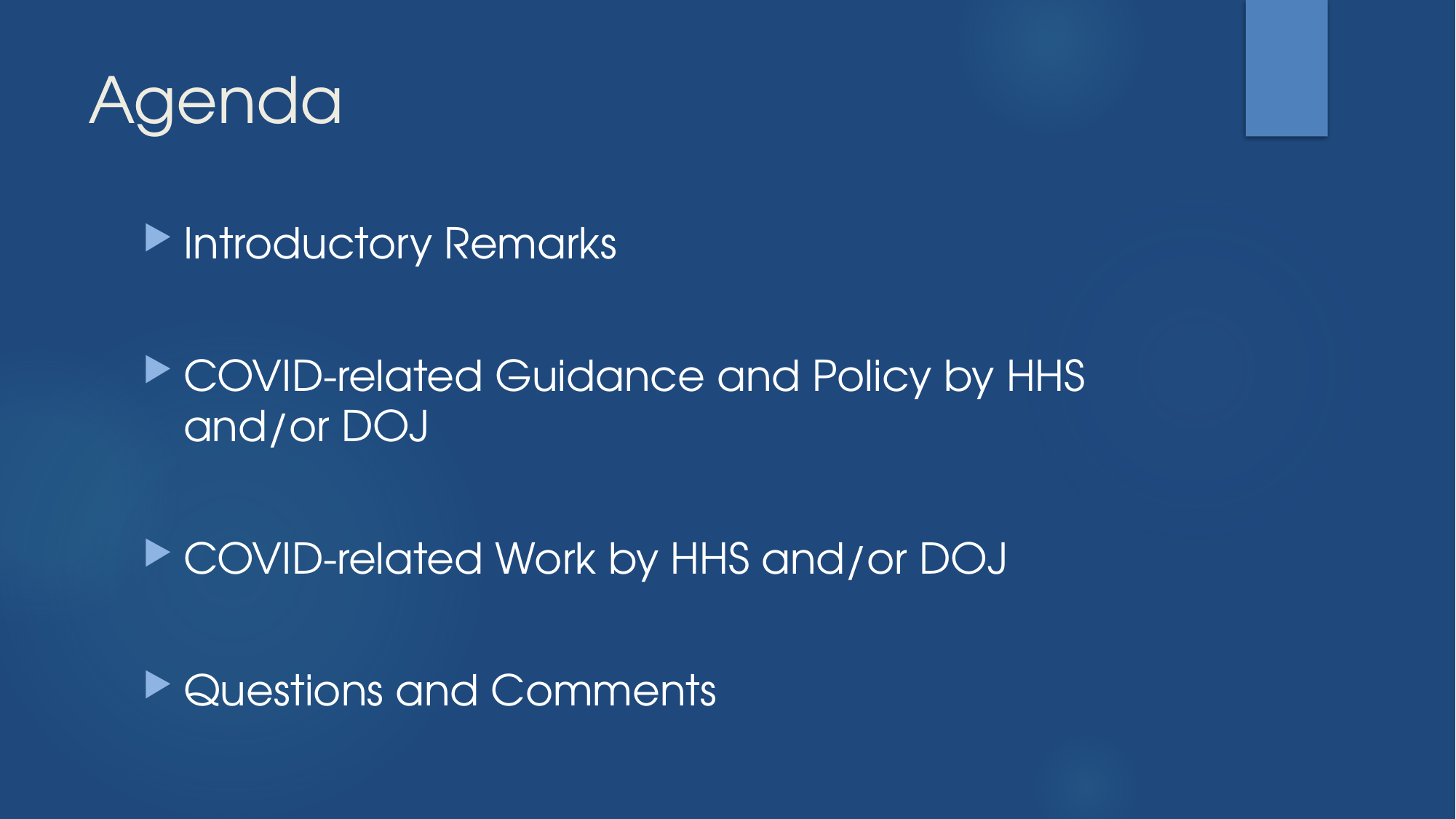

# Agenda
Introductory Remarks

COVID-related Guidance and Policy by HHS and/or DOJ

COVID-related Work by HHS and/or DOJ

Questions and Comments